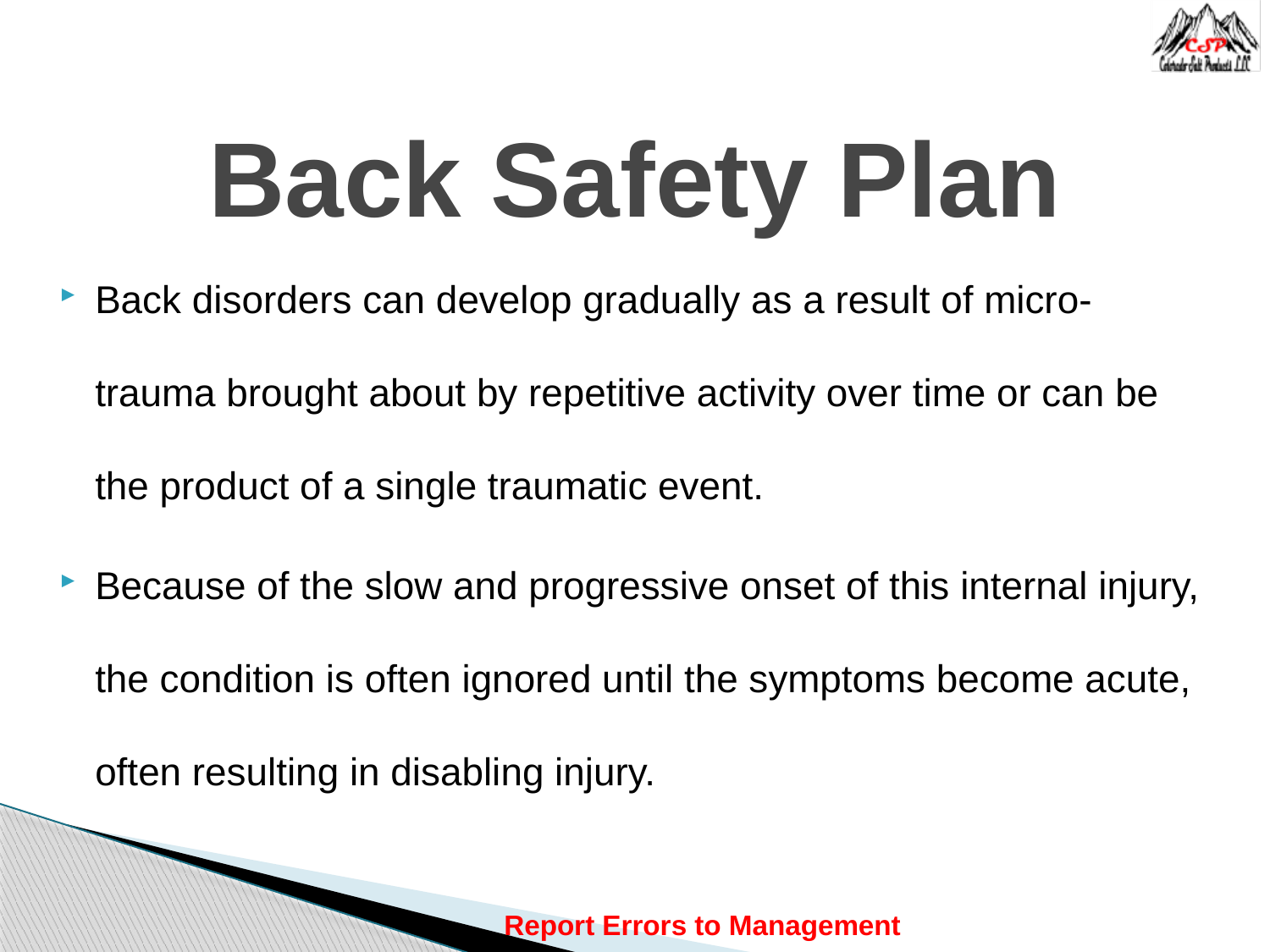

# Back Safety Plan
Back disorders can develop gradually as a result of micro-trauma brought about by repetitive activity over time or can be the product of a single traumatic event.
Because of the slow and progressive onset of this internal injury, the condition is often ignored until the symptoms become acute, often resulting in disabling injury.

Report Errors to Management